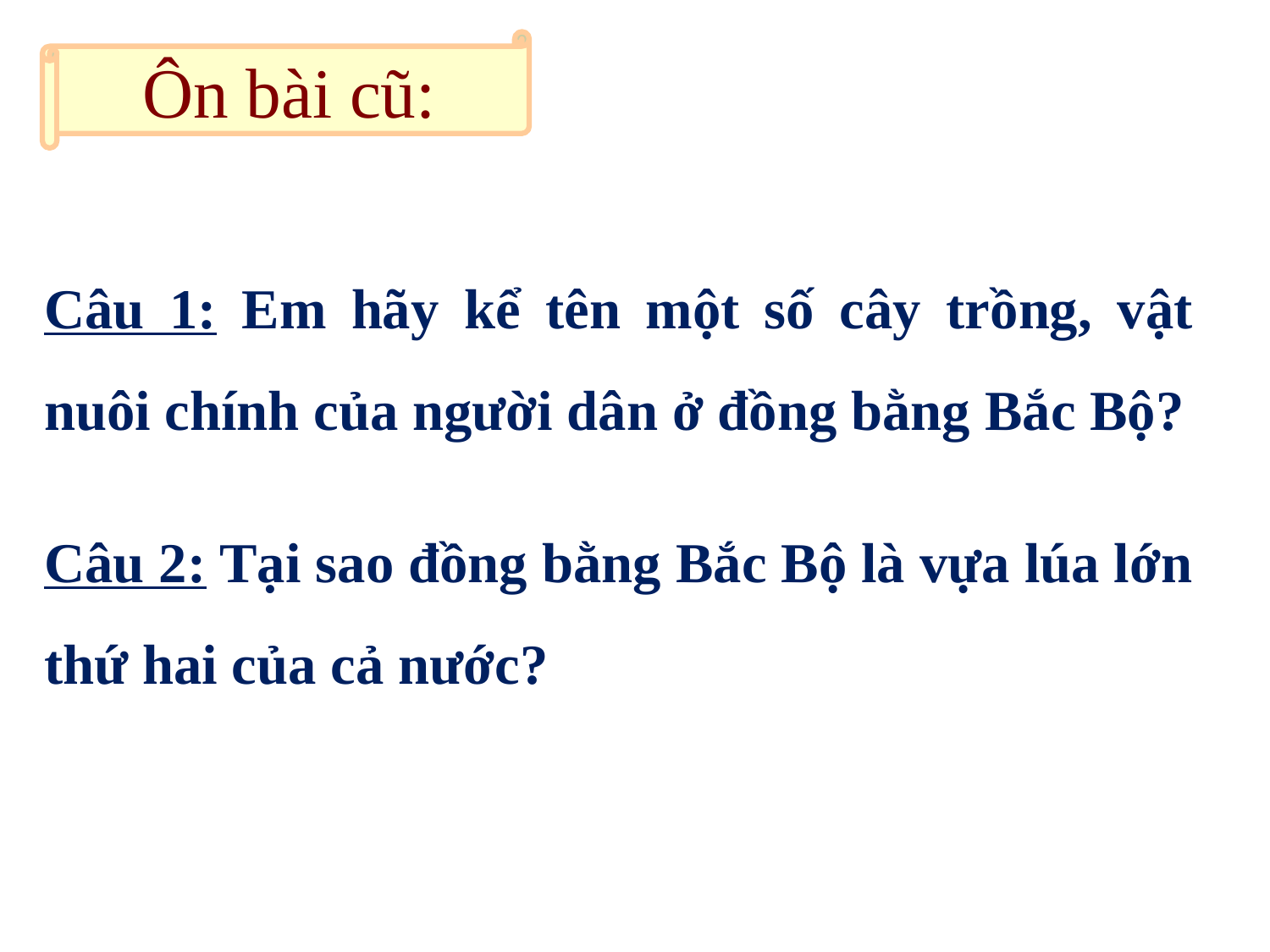

Ôn bài cũ:
Câu 1: Em hãy kể tên một số cây trồng, vật nuôi chính của người dân ở đồng bằng Bắc Bộ?
Câu 2: Tại sao đồng bằng Bắc Bộ là vựa lúa lớn thứ hai của cả nước?